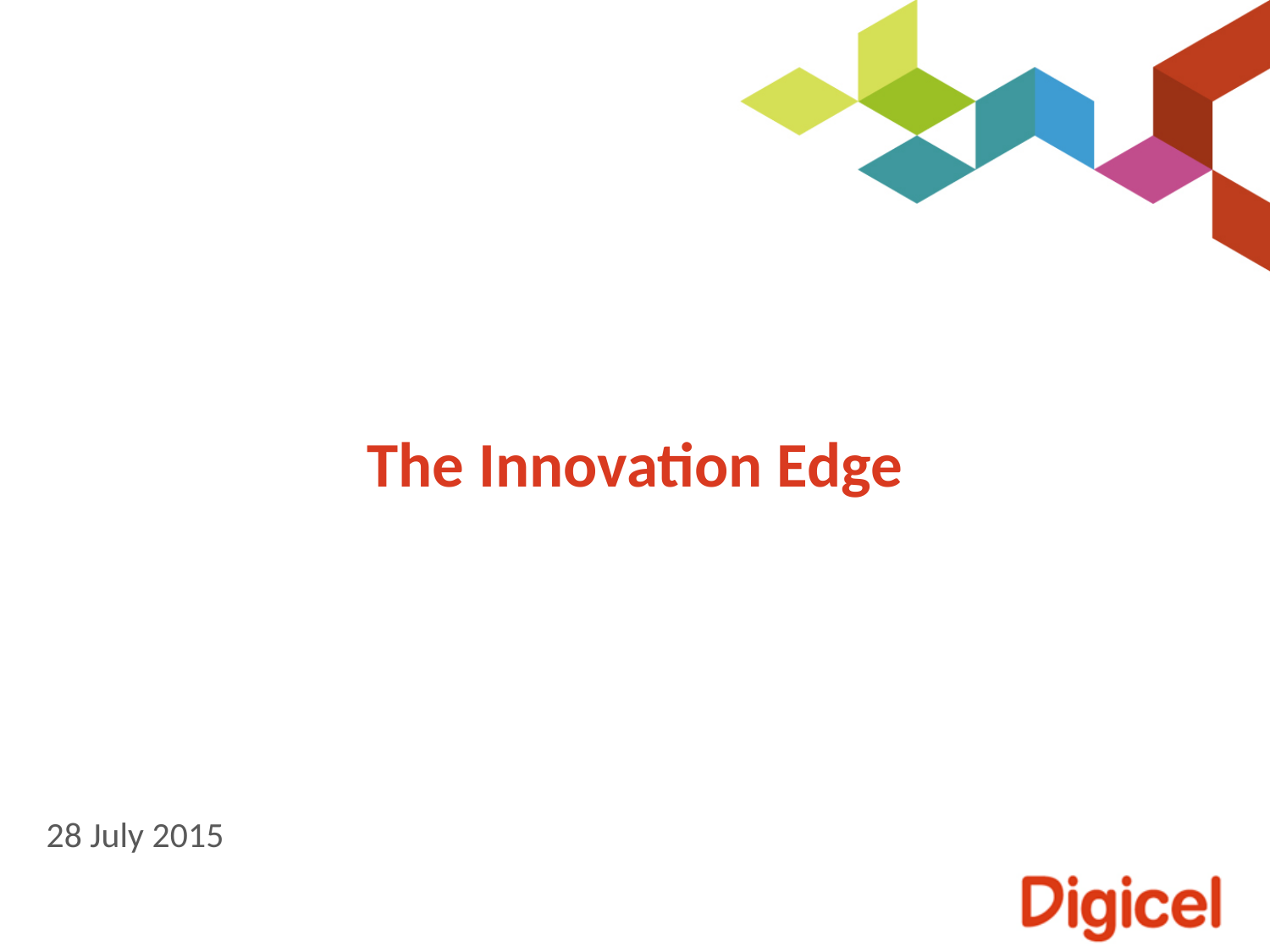

# The Innovation Edge
28 July 2015